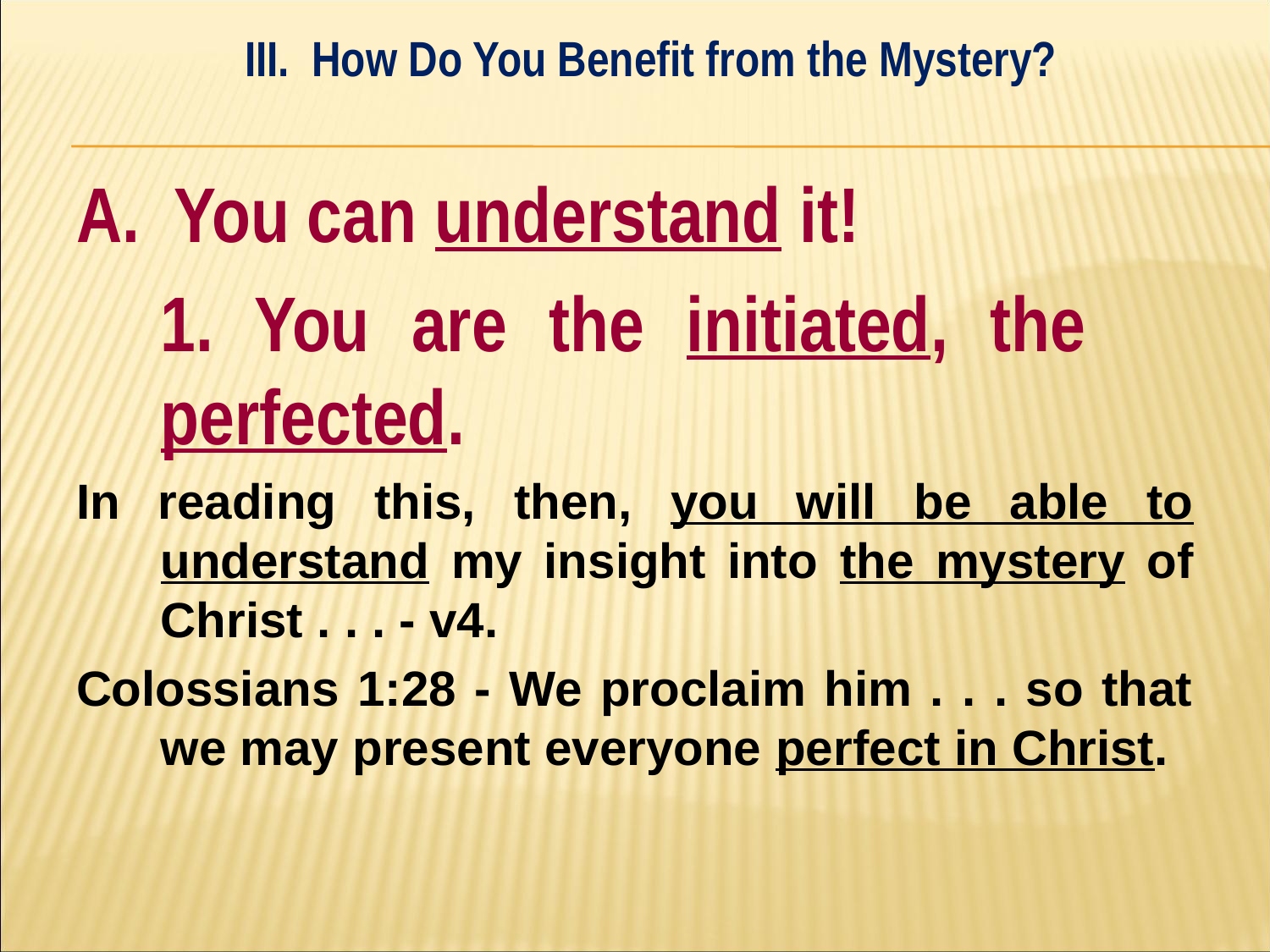

III.  How Do You Benefit from the Mystery?
#
A.  You can understand it!
	1. You are the initiated, the 	perfected.
In reading this, then, you will be able to understand my insight into the mystery of Christ . . . - v4.
Colossians 1:28 - We proclaim him . . . so that we may present everyone perfect in Christ.